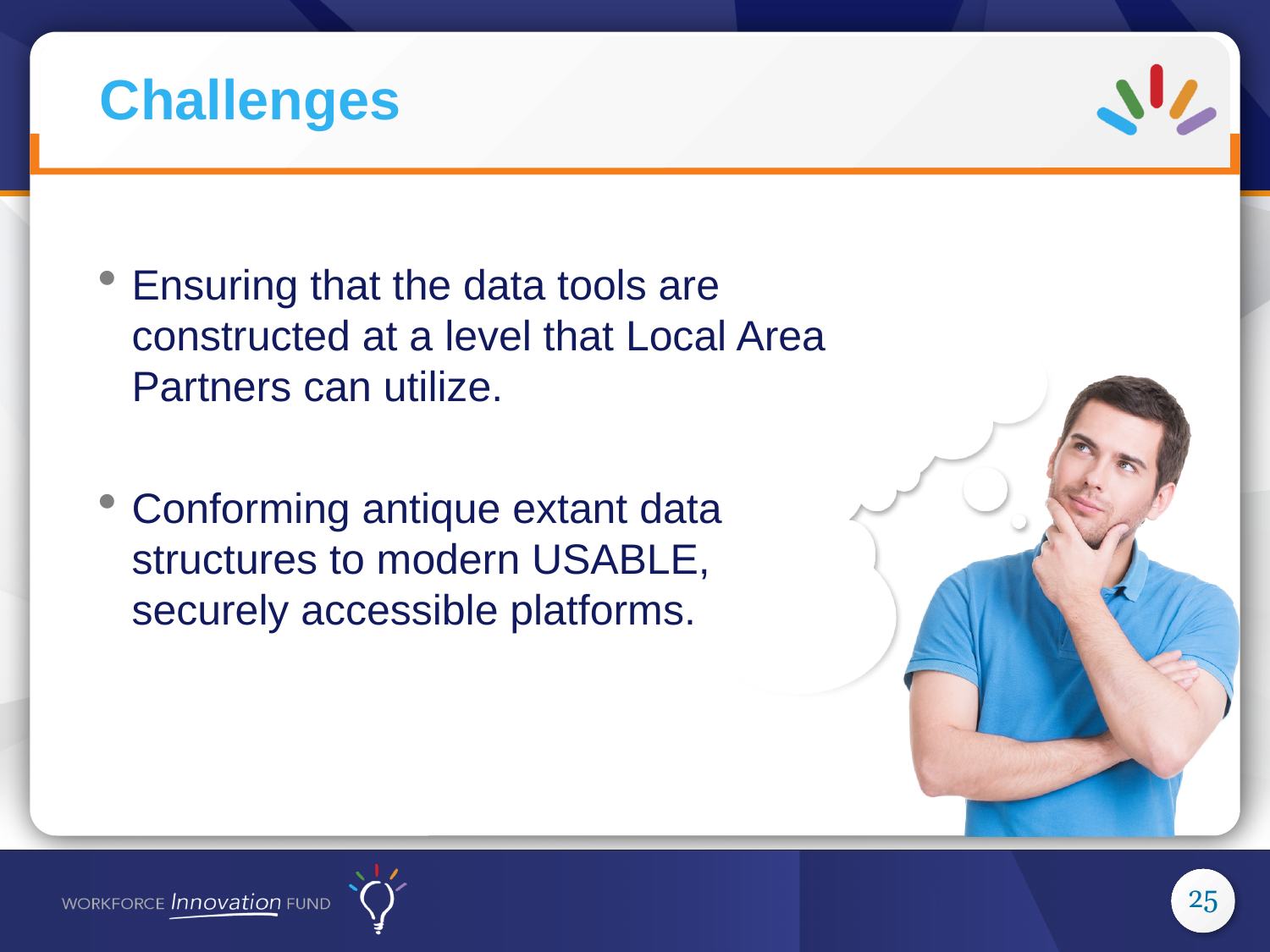

Ensuring that the data tools are constructed at a level that Local Area Partners can utilize.
Conforming antique extant data structures to modern USABLE, securely accessible platforms.